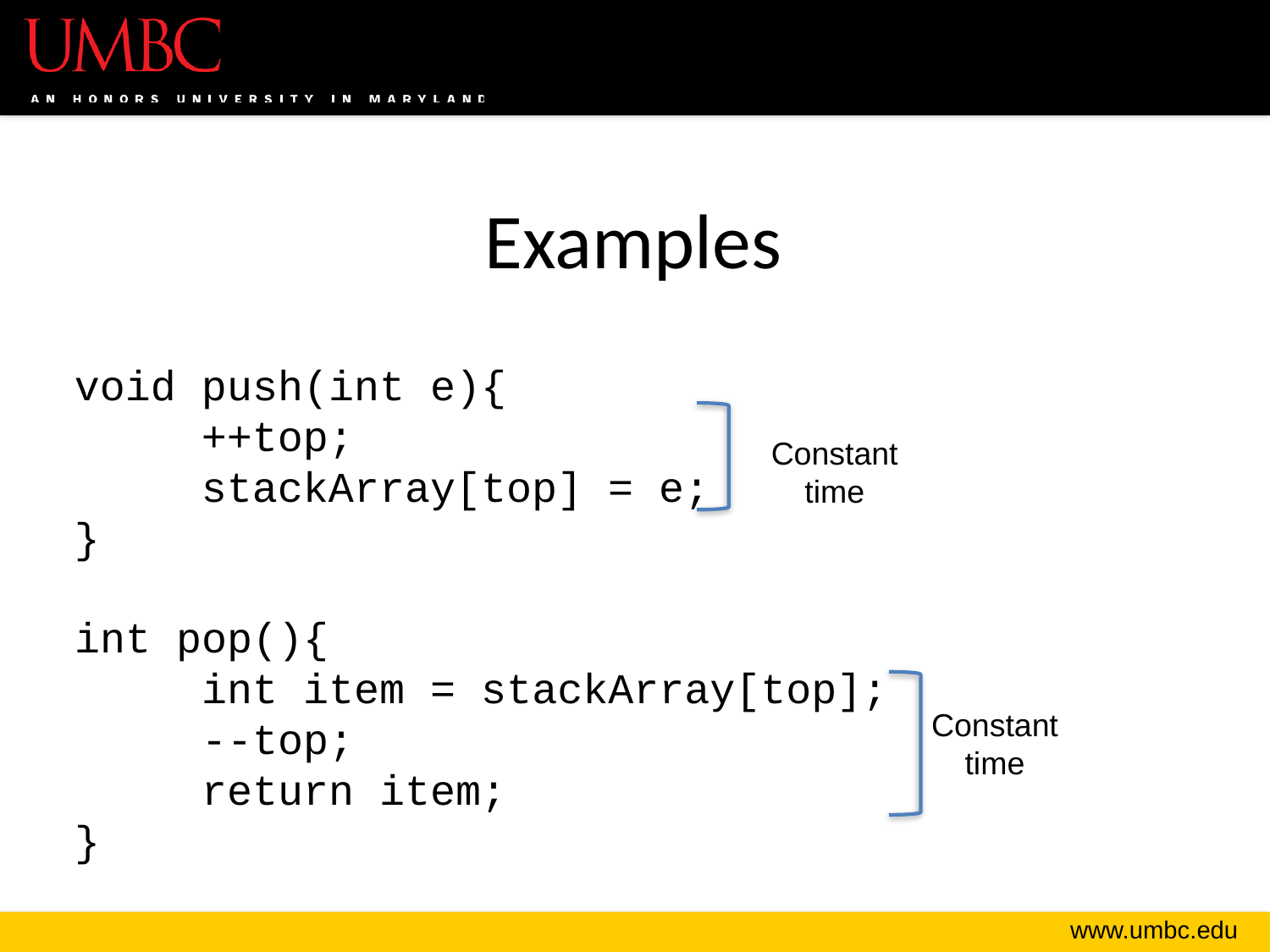

# Examples
void push(int e){
	++top;
	stackArray[top] = e;
}

Constant time
int pop(){
	int item = stackArray[top];
	--top;
	return item;
}

Constant time